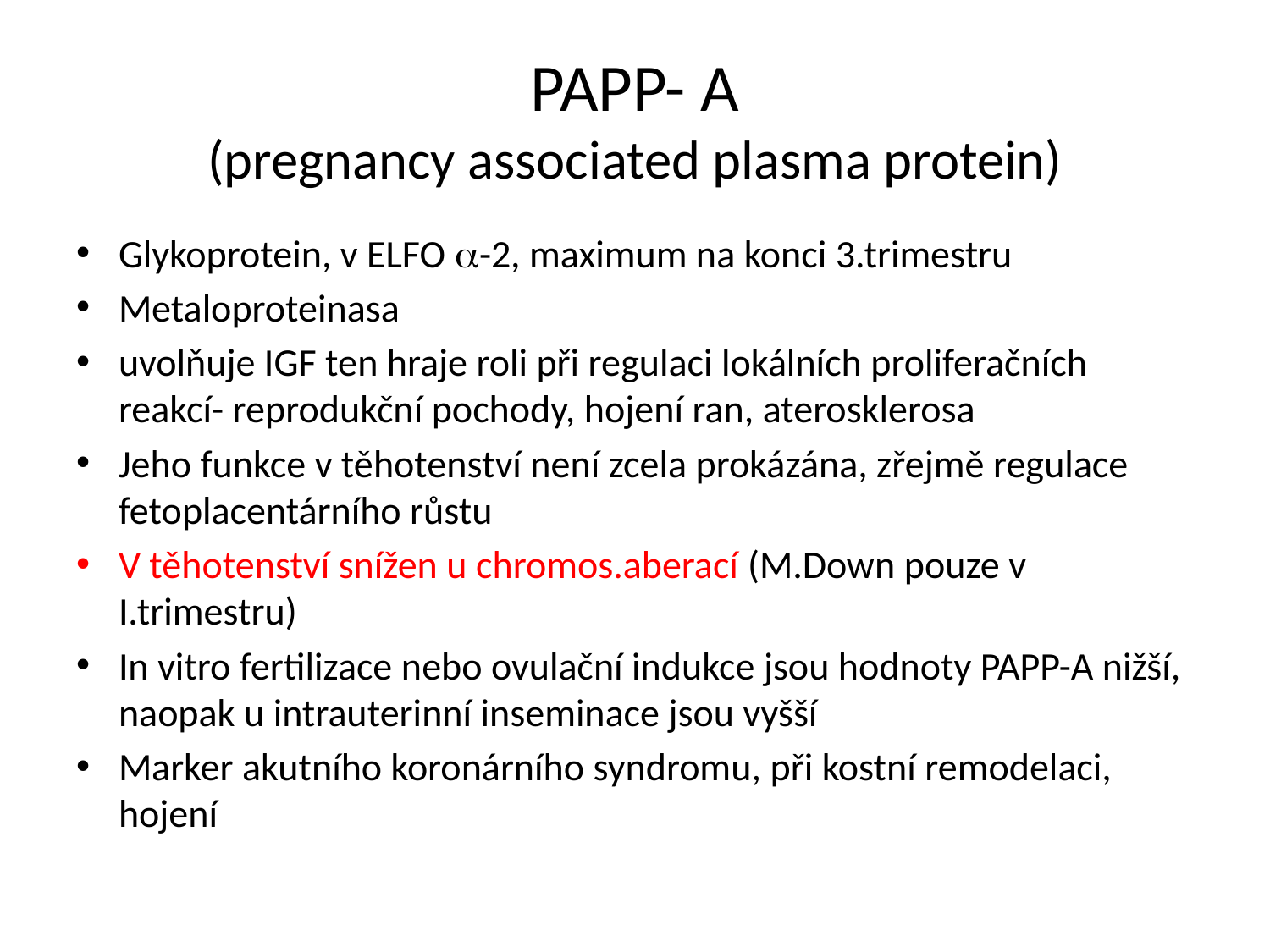

# PAPP- A (pregnancy associated plasma protein)
Glykoprotein, v ELFO α-2, maximum na konci 3.trimestru
Metaloproteinasa
uvolňuje IGF ten hraje roli při regulaci lokálních proliferačních reakcí- reprodukční pochody, hojení ran, aterosklerosa
Jeho funkce v těhotenství není zcela prokázána, zřejmě regulace fetoplacentárního růstu
V těhotenství snížen u chromos.aberací (M.Down pouze v I.trimestru)
In vitro fertilizace nebo ovulační indukce jsou hodnoty PAPP-A nižší, naopak u intrauterinní inseminace jsou vyšší
Marker akutního koronárního syndromu, při kostní remodelaci, hojení